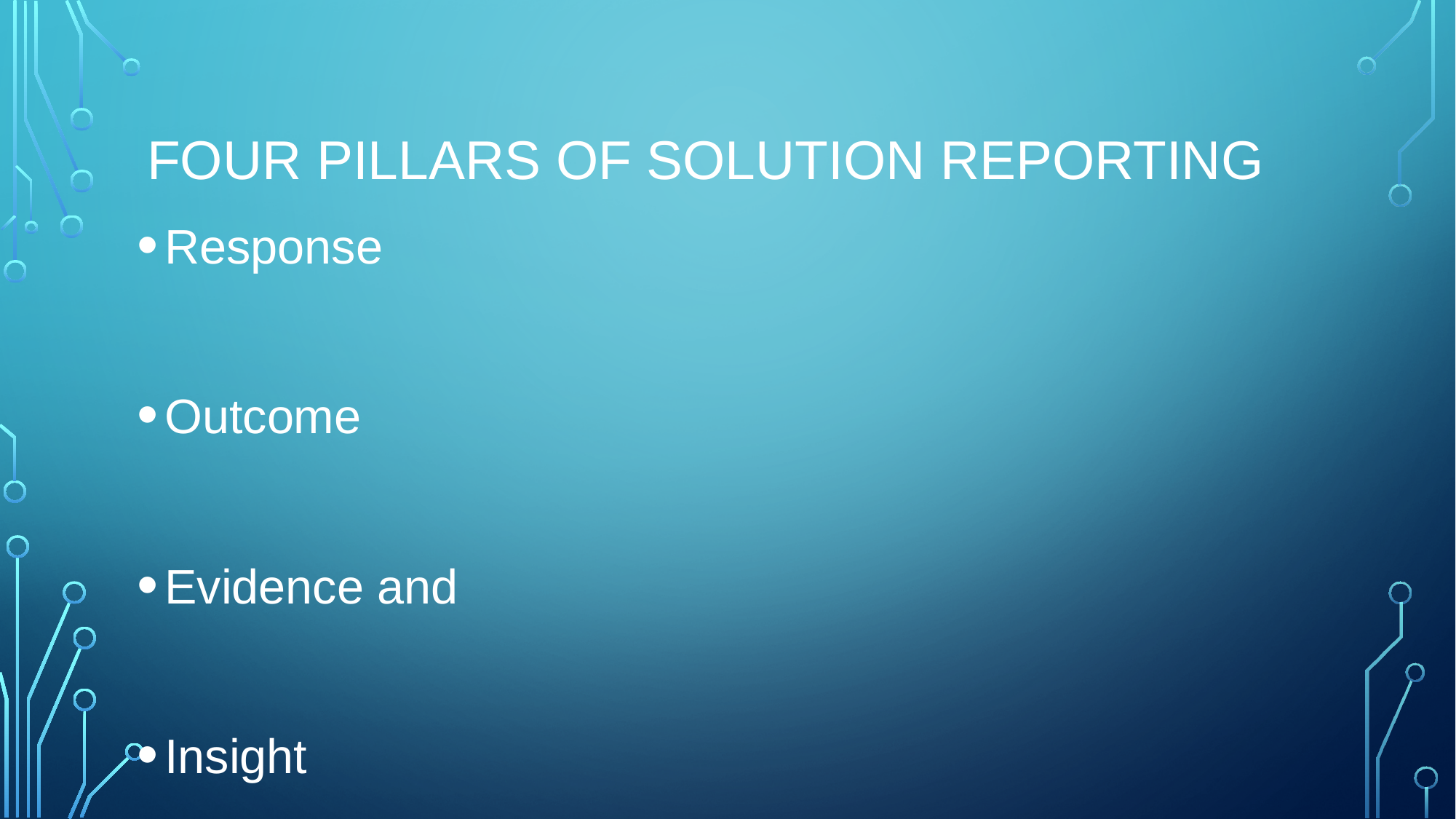

# Four pillars of solution reporting
Response

Outcome

Evidence and

Insight